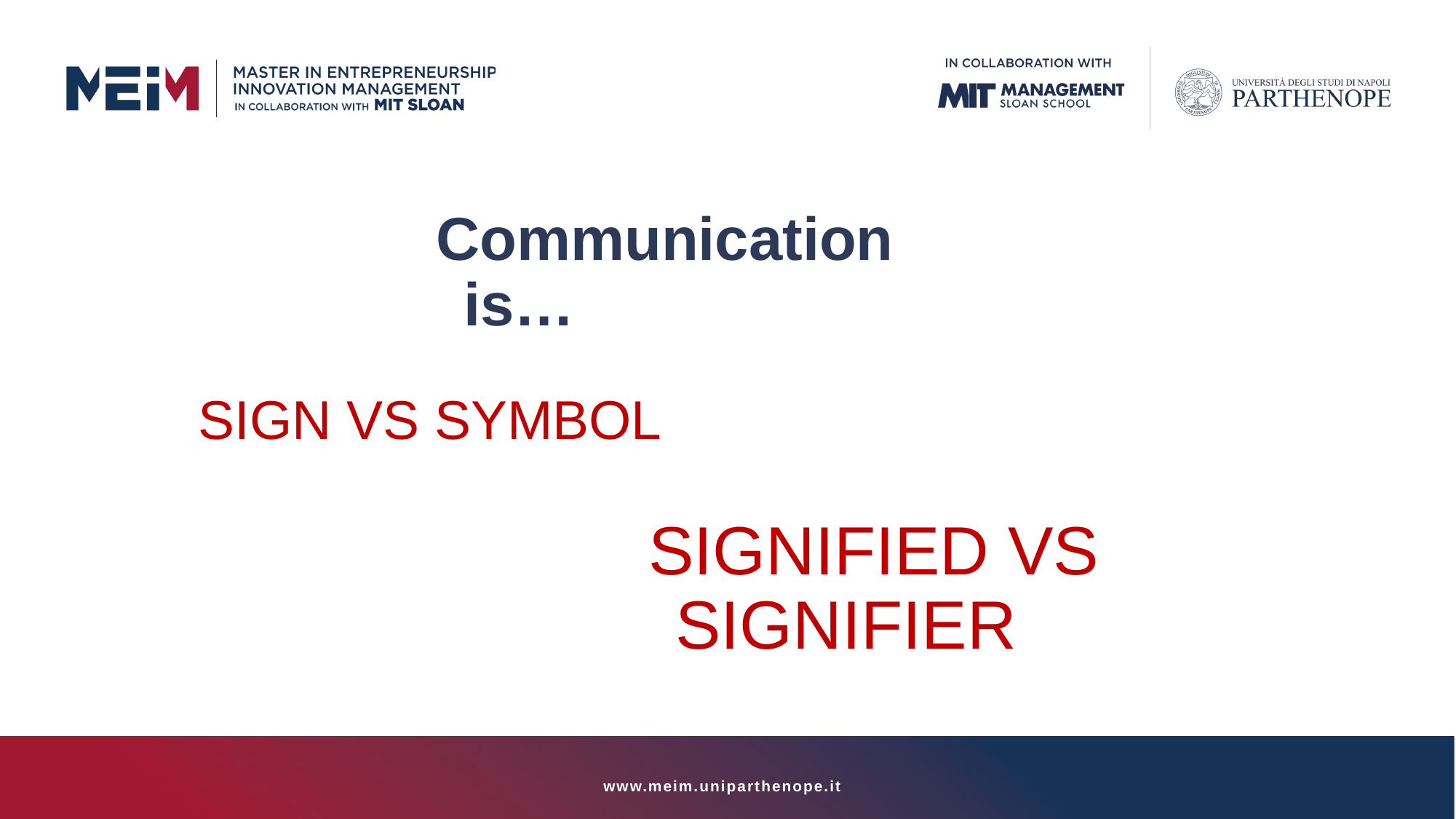

Communication is…
SIGN VS SYMBOL
SIGNIFIED VS SIGNIFIER